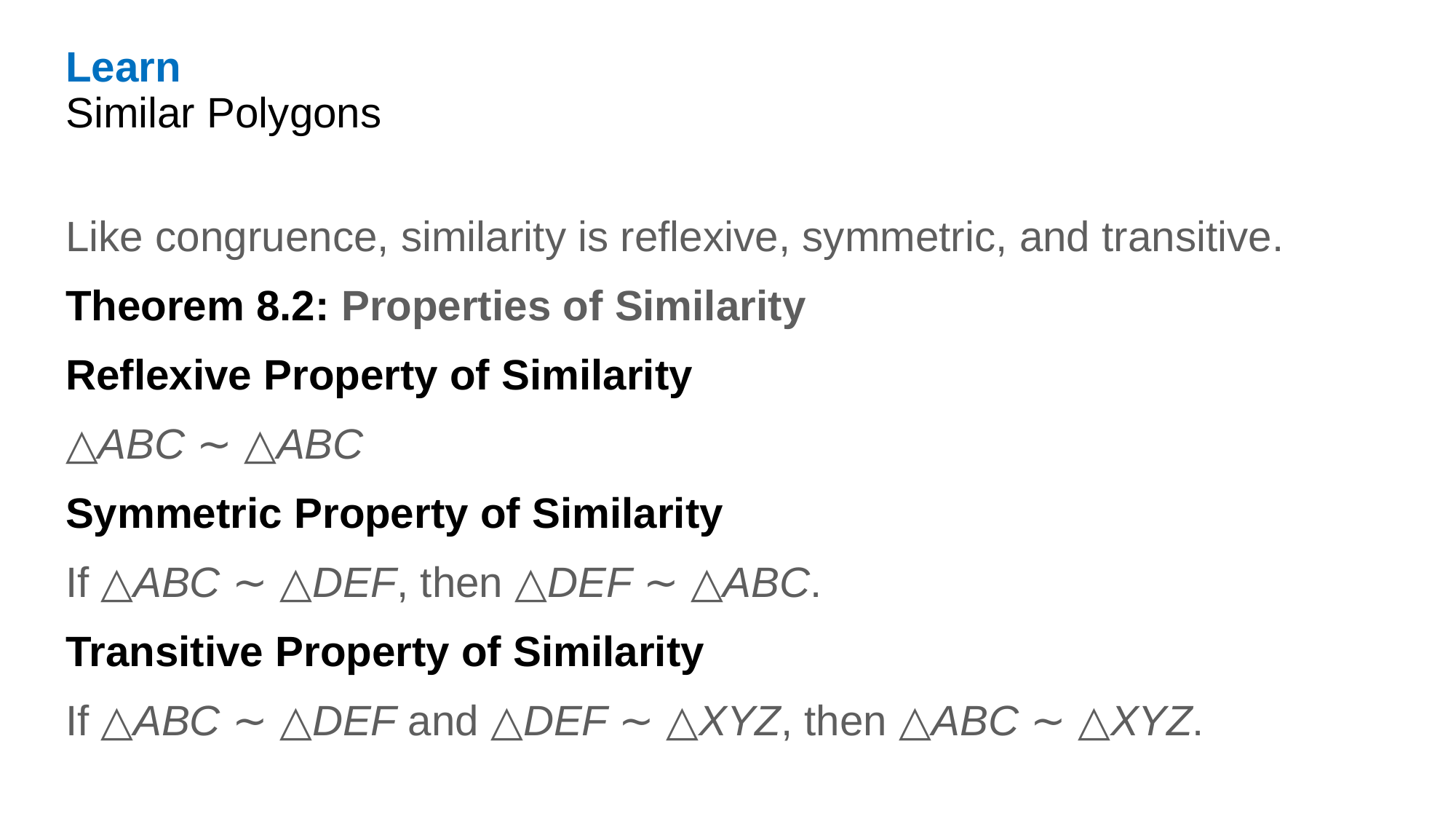

Learn
Similar Polygons
Like congruence, similarity is reflexive, symmetric, and transitive.
Theorem 8.2: Properties of Similarity
Reflexive Property of Similarity
△ABC ∼ △ABC
Symmetric Property of Similarity
If △ABC ∼ △DEF, then △DEF ∼ △ABC.
Transitive Property of Similarity
If △ABC ∼ △DEF and △DEF ∼ △XYZ, then △ABC ∼ △XYZ.